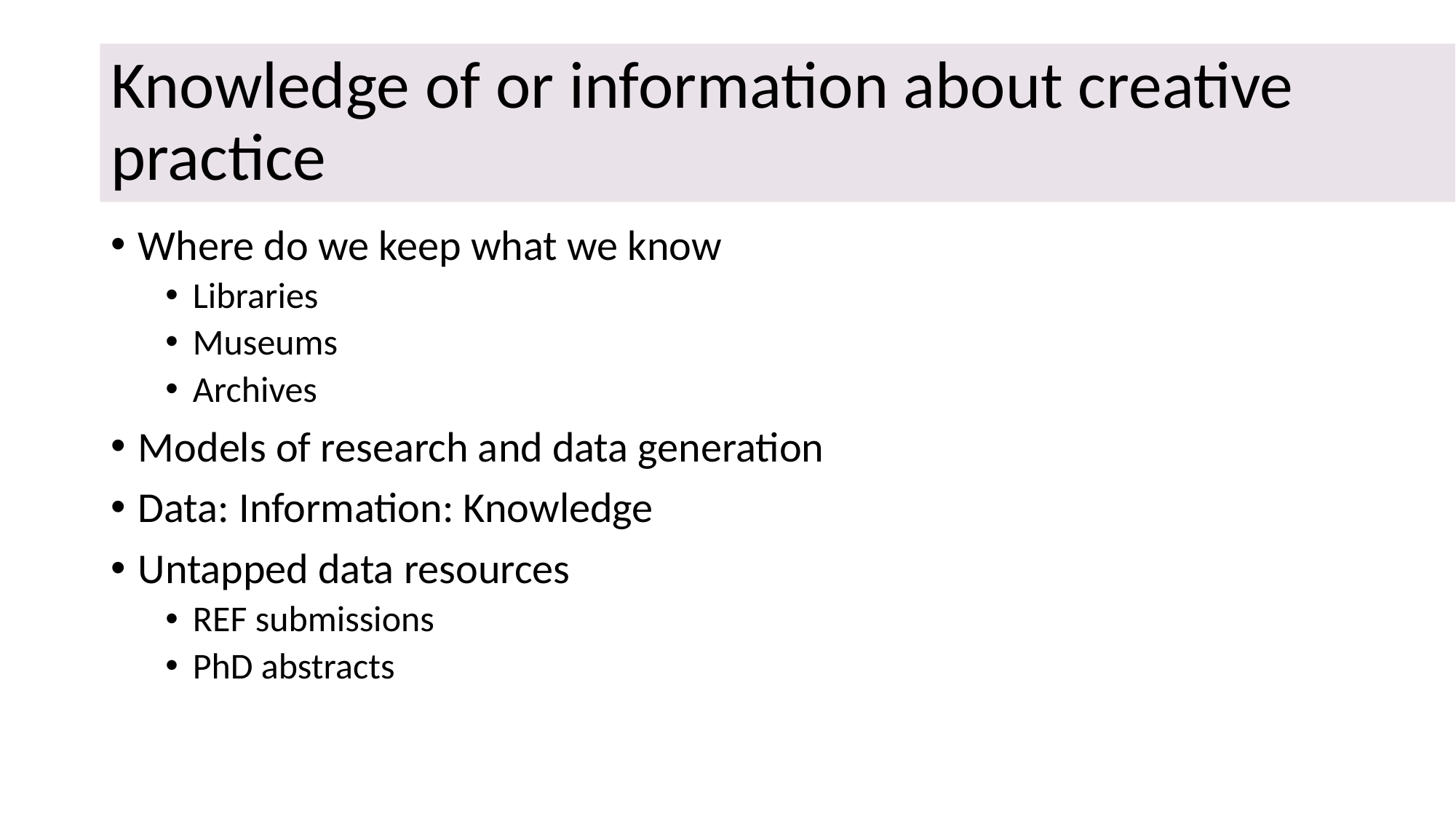

# Knowledge of or information about creative practice
Where do we keep what we know
Libraries
Museums
Archives
Models of research and data generation
Data: Information: Knowledge
Untapped data resources
REF submissions
PhD abstracts